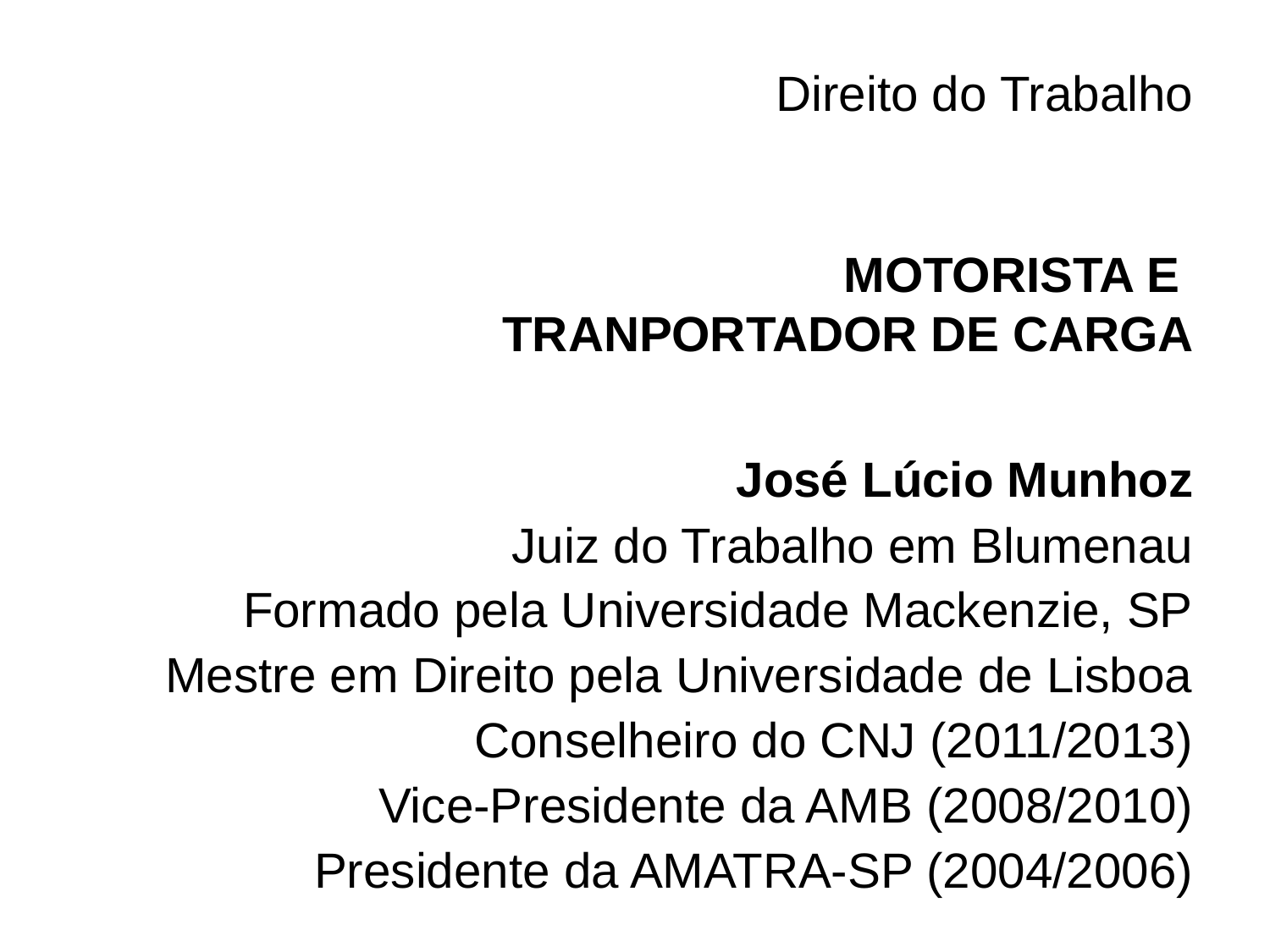

Direito do Trabalho
MOTORISTA E
TRANPORTADOR DE CARGA
José Lúcio Munhoz
Juiz do Trabalho em Blumenau
Formado pela Universidade Mackenzie, SP
Mestre em Direito pela Universidade de Lisboa
Conselheiro do CNJ (2011/2013)
Vice-Presidente da AMB (2008/2010)
Presidente da AMATRA-SP (2004/2006)